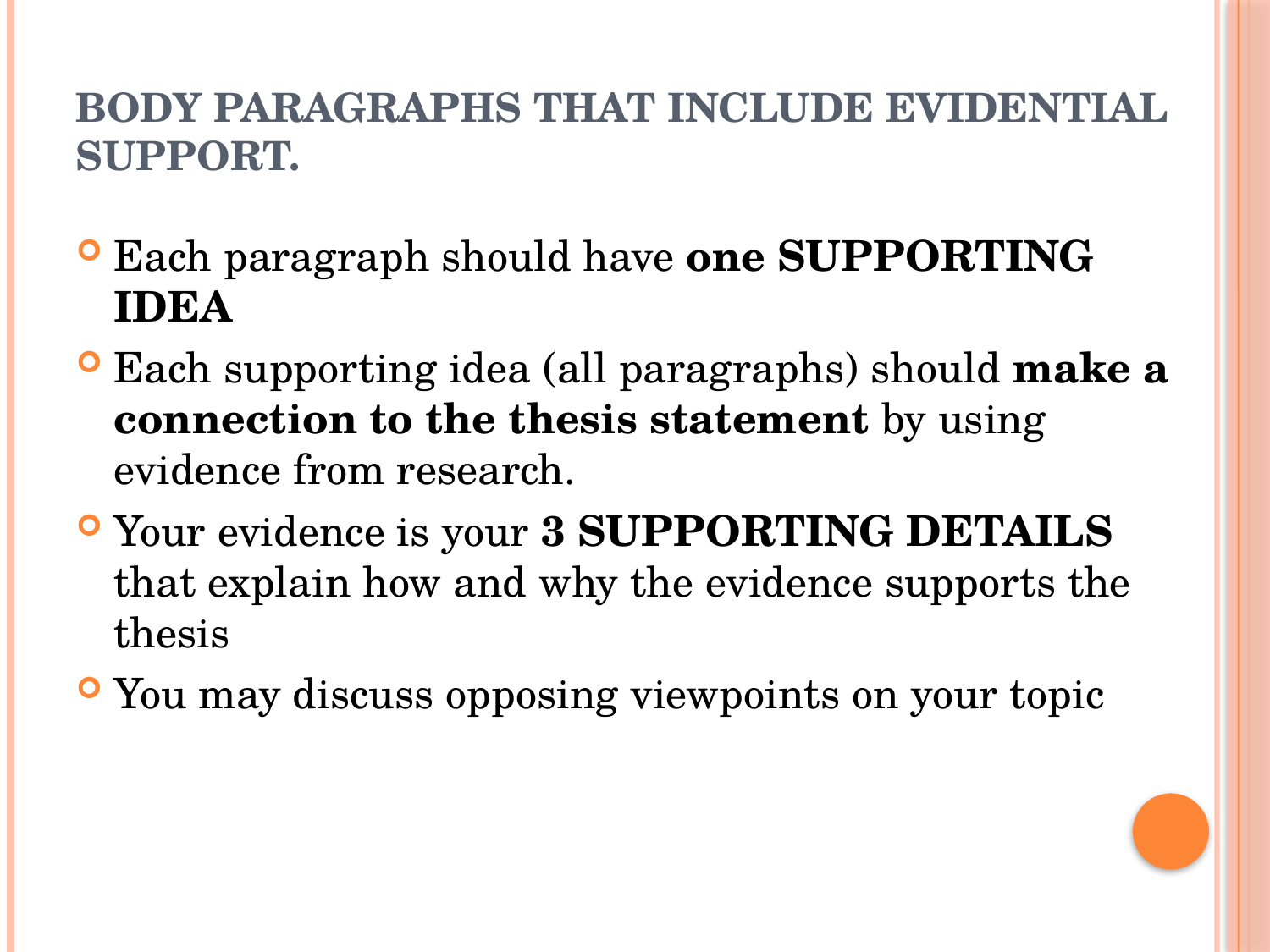

# Body paragraphs that include evidential support.
Each paragraph should have one SUPPORTING IDEA
Each supporting idea (all paragraphs) should make a connection to the thesis statement by using evidence from research.
Your evidence is your 3 SUPPORTING DETAILS that explain how and why the evidence supports the thesis
You may discuss opposing viewpoints on your topic